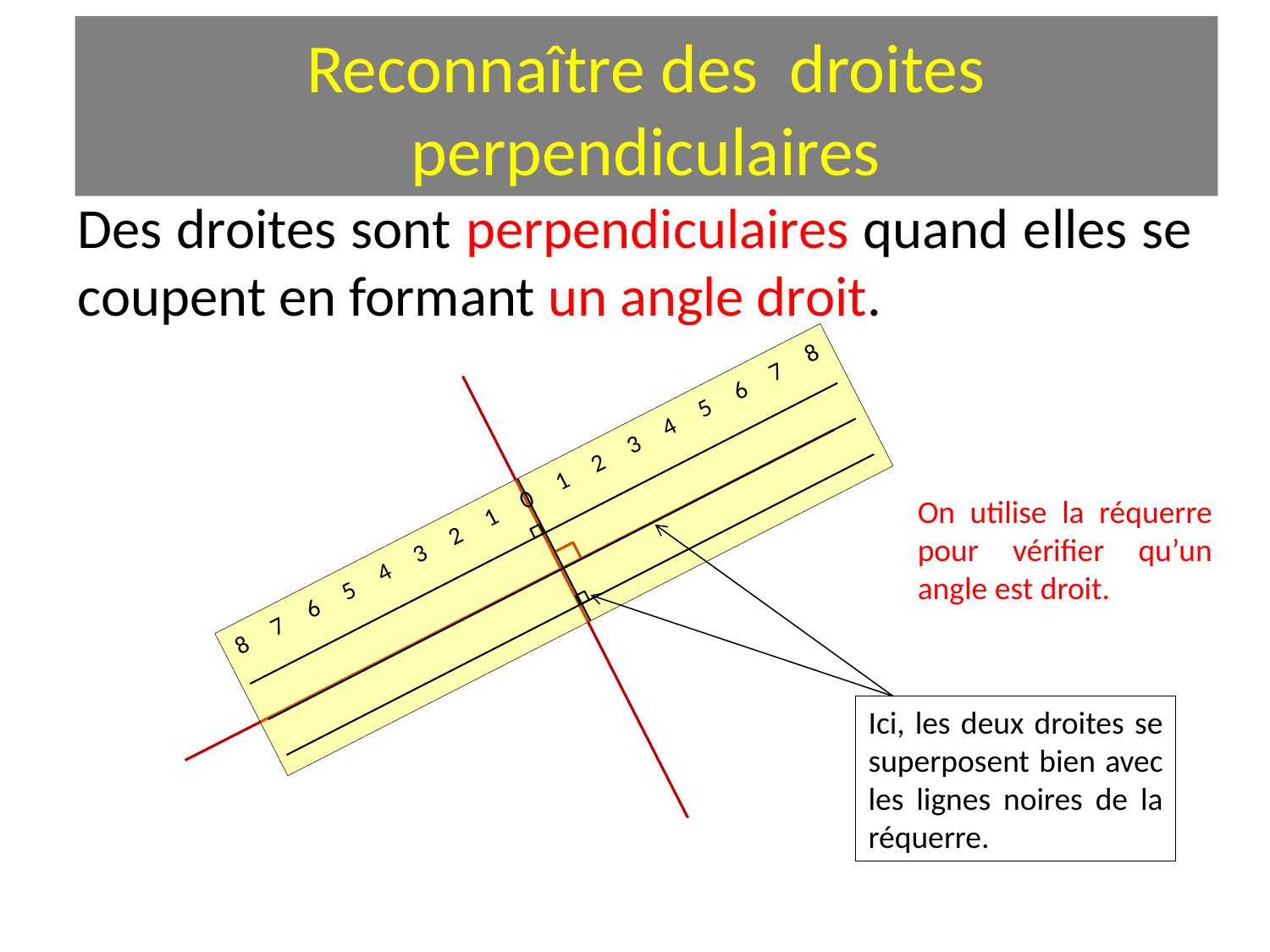

# Reconnaître des  droites perpendiculaires
Des droites sont perpendiculaires quand elles se coupent en formant un angle droit.

8     7     6     5     4     3     2     1     0     1     2     3     4     5     6     7     8

On utilise la réquerre pour vérifier qu’un angle est droit.
Ici, les deux droites se superposent bien avec les lignes noires de la réquerre.